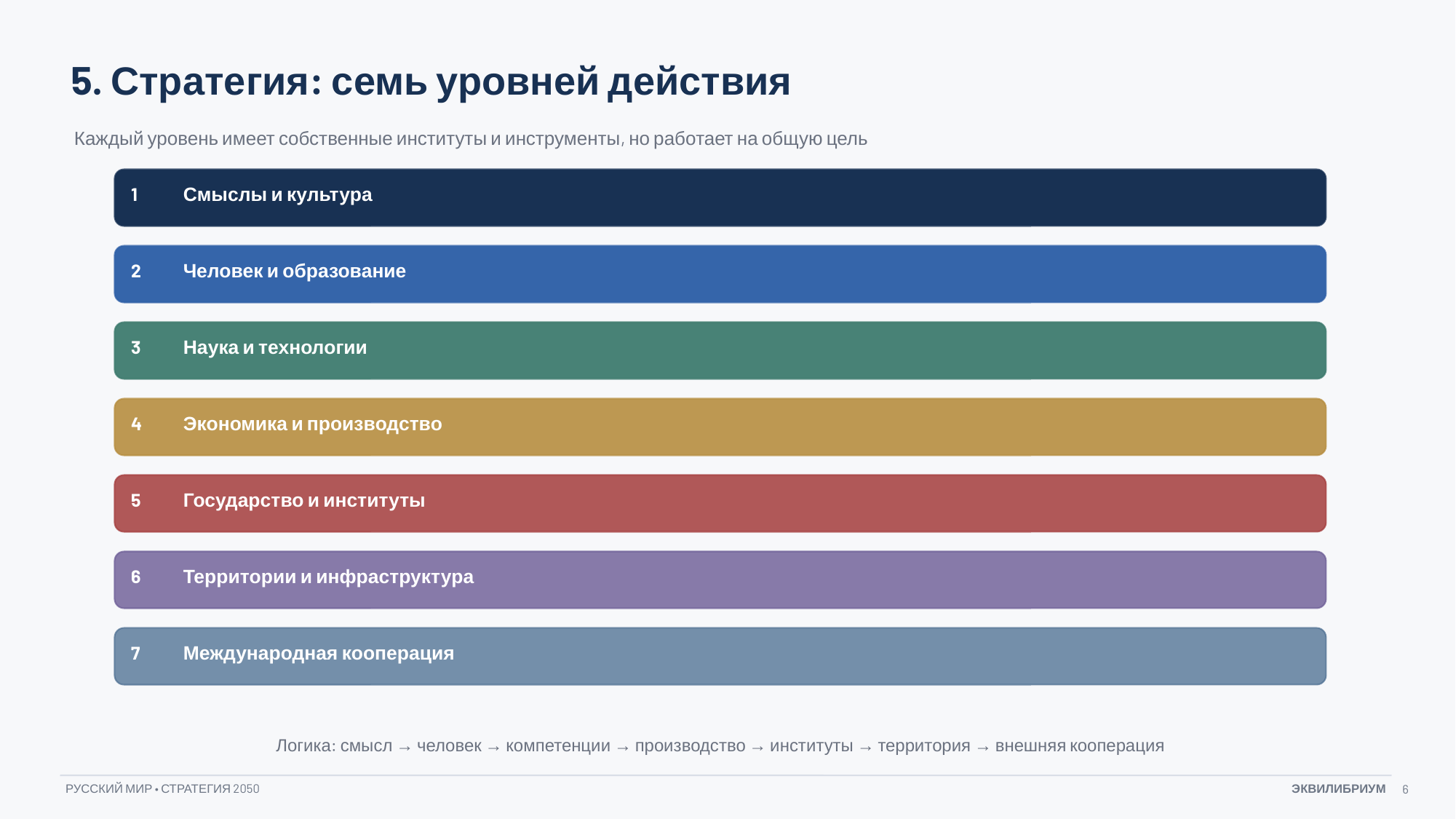

5. Стратегия: семь уровней действия
Каждый уровень имеет собственные институты и инструменты, но работает на общую цель

1
Смыслы и культура

2
Человек и образование

3
Наука и технологии

4
Экономика и производство

5
Государство и институты

6
Территории и инфраструктура

7
Международная кооперация
Логика: смысл → человек → компетенции → производство → институты → территория → внешняя кооперация
6